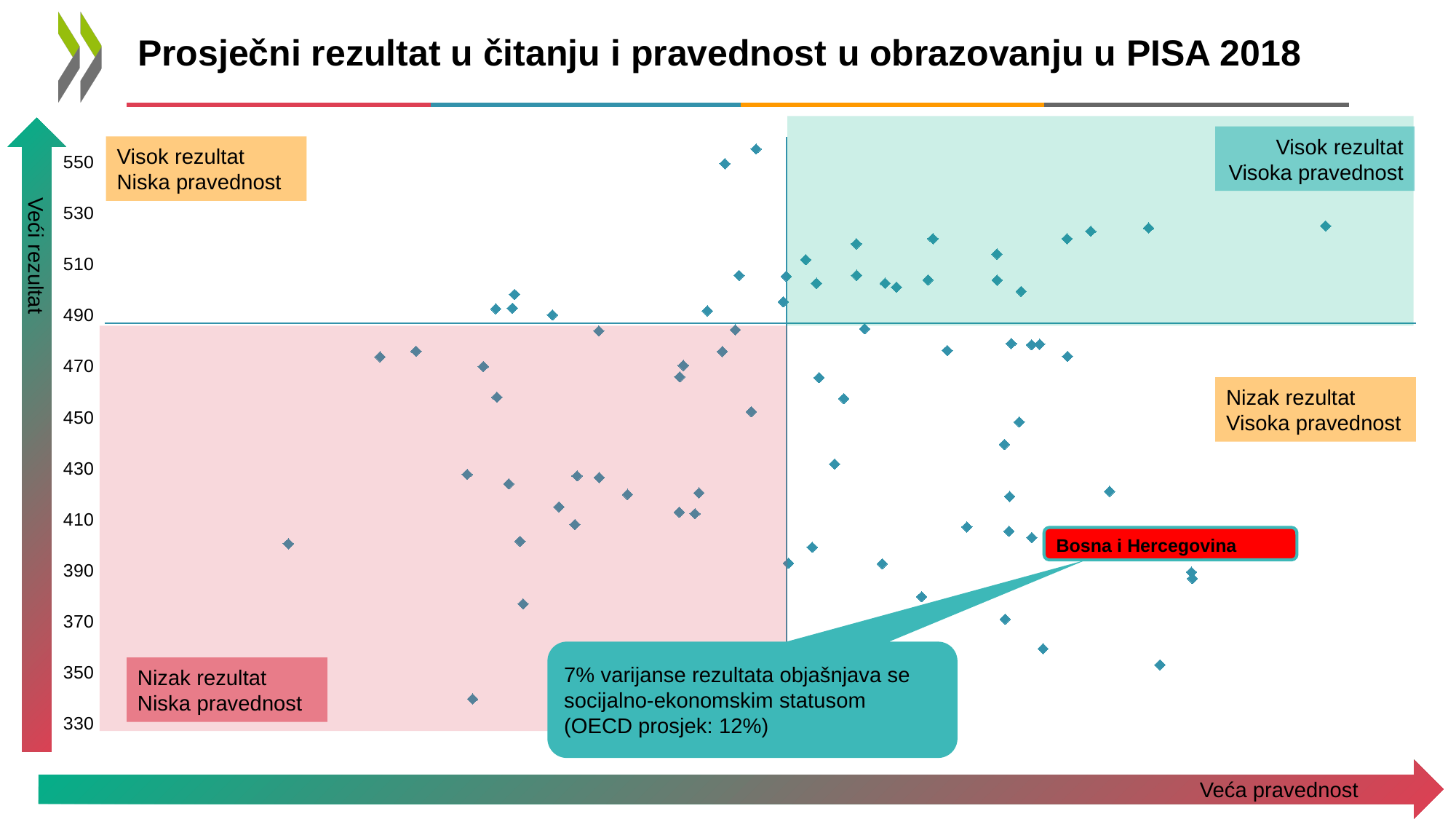

# Prosječni rezultat u čitanju i pravednost u obrazovanju u PISA 2018
Veća pravednost

Veći rezultat

### Chart

| Category | Strength of the relationship between performance and socio-economic status is below the average | Strength of the relationship between performance and socio-economic status is not statistically significantly different from the average | Strength of the relationship between performance and socio-economic status is above the average |
|---|---|---|---|
Visok rezultat
Visoka pravednost
Visok rezultat
Niska pravednost

Nizak rezultat
Visoka pravednost
Bosna i Hercegovina
7% varijanse rezultata objašnjava se socijalno-ekonomskim statusom
(OECD prosjek: 12%)
Nizak rezultat
Niska pravednost